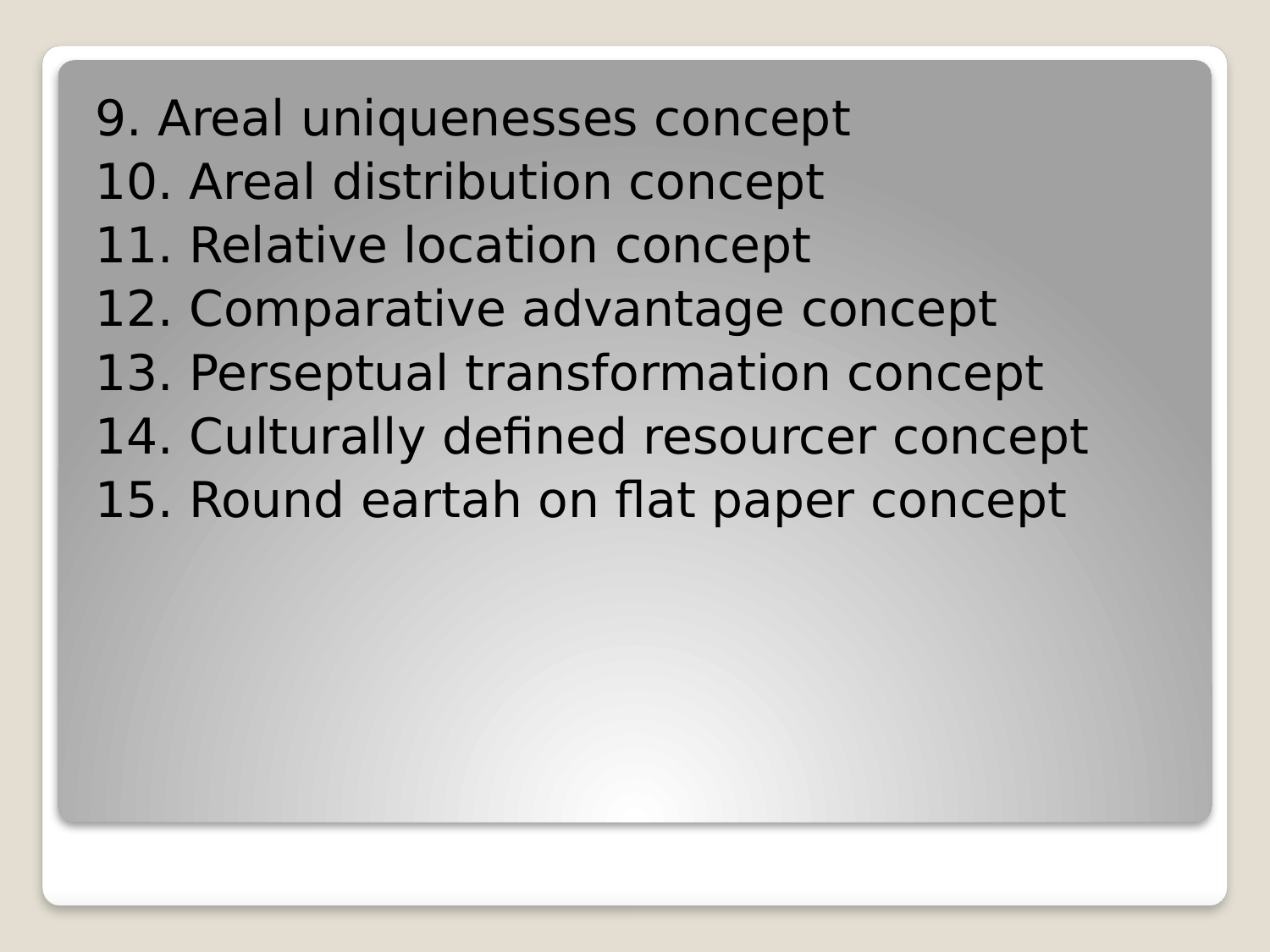

9. Areal uniquenesses concept
10. Areal distribution concept
11. Relative location concept
12. Comparative advantage concept
13. Perseptual transformation concept
14. Culturally defined resourcer concept
15. Round eartah on flat paper concept
#